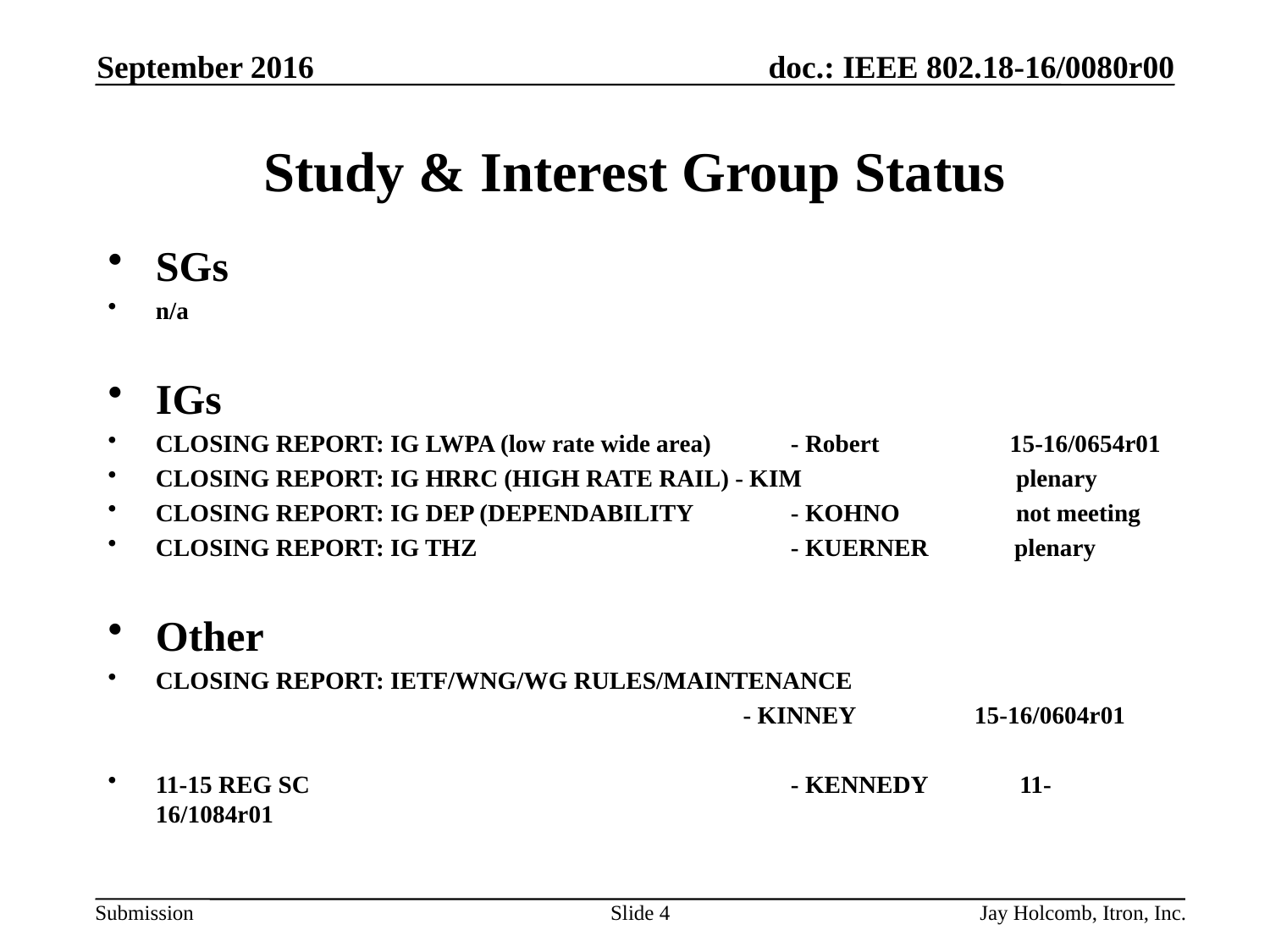

September 2016
# Study & Interest Group Status
SGs
n/a

IGs
CLOSING REPORT: IG LWPA (low rate wide area)	- Robert	               15-16/0654r01
CLOSING REPORT: IG HRRC (HIGH RATE RAIL) - KIM	                plenary
CLOSING REPORT: IG DEP (DEPENDABILITY	- KOHNO	                not meeting
CLOSING REPORT: IG THZ			- KUERNER              plenary

Other
CLOSING REPORT: IETF/WNG/WG RULES/MAINTENANCE
					- KINNEY	                 15-16/0604r01

11-15 REG SC 				- KENNEDY               11-16/1084r01
Slide 4
Jay Holcomb, Itron, Inc.